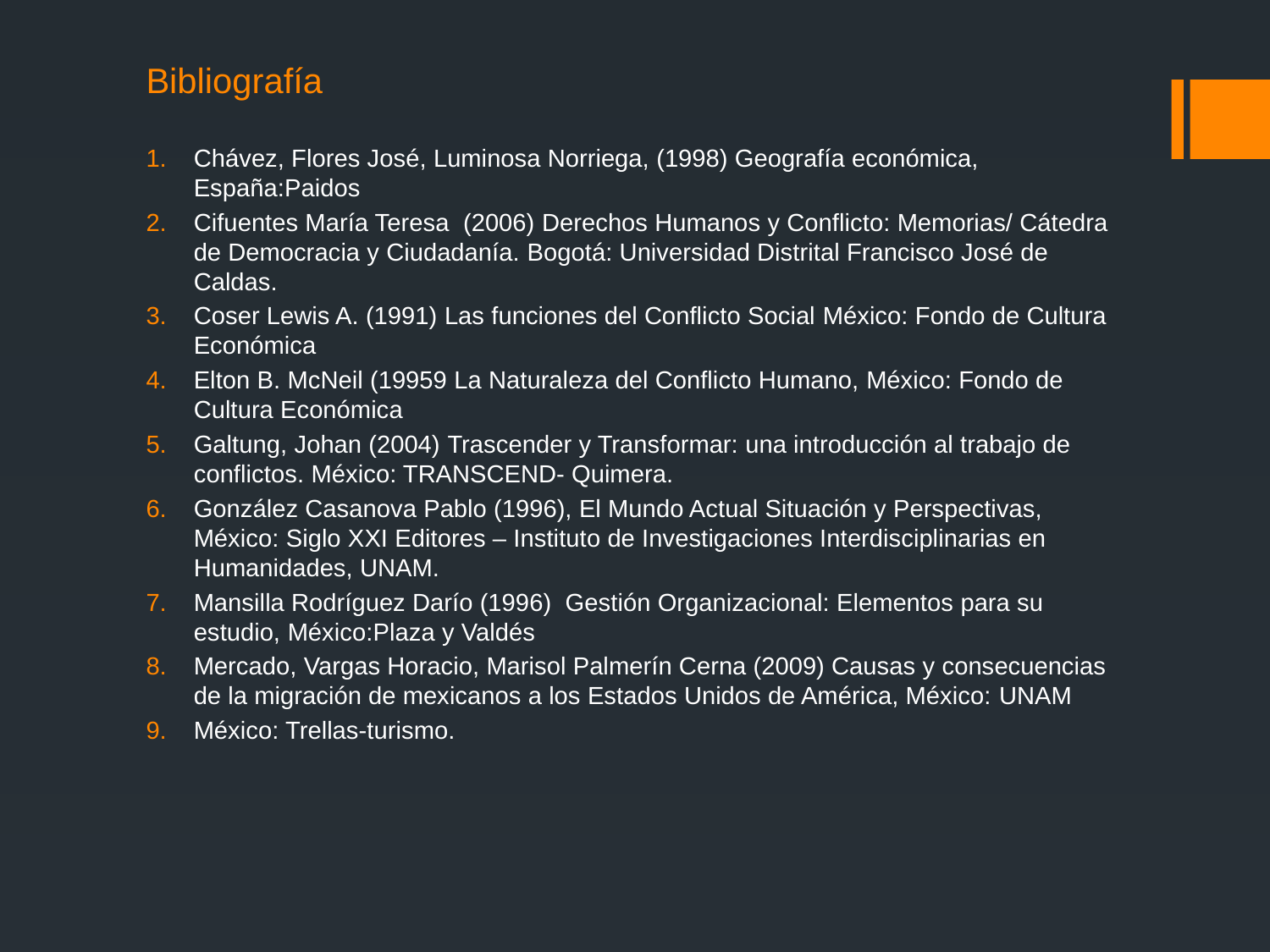

# Bibliografía
Chávez, Flores José, Luminosa Norriega, (1998) Geografía económica, España:Paidos
Cifuentes María Teresa  (2006) Derechos Humanos y Conflicto: Memorias/ Cátedra de Democracia y Ciudadanía. Bogotá: Universidad Distrital Francisco José de Caldas.
Coser Lewis A. (1991) Las funciones del Conflicto Social México: Fondo de Cultura Económica
Elton B. McNeil (19959 La Naturaleza del Conflicto Humano, México: Fondo de Cultura Económica
Galtung, Johan (2004) Trascender y Transformar: una introducción al trabajo de conflictos. México: TRANSCEND- Quimera.
González Casanova Pablo (1996), El Mundo Actual Situación y Perspectivas, México: Siglo XXI Editores – Instituto de Investigaciones Interdisciplinarias en Humanidades, UNAM.
Mansilla Rodríguez Darío (1996)  Gestión Organizacional: Elementos para su estudio, México:Plaza y Valdés
Mercado, Vargas Horacio, Marisol Palmerín Cerna (2009) Causas y consecuencias de la migración de mexicanos a los Estados Unidos de América, México: UNAM
México: Trellas-turismo.